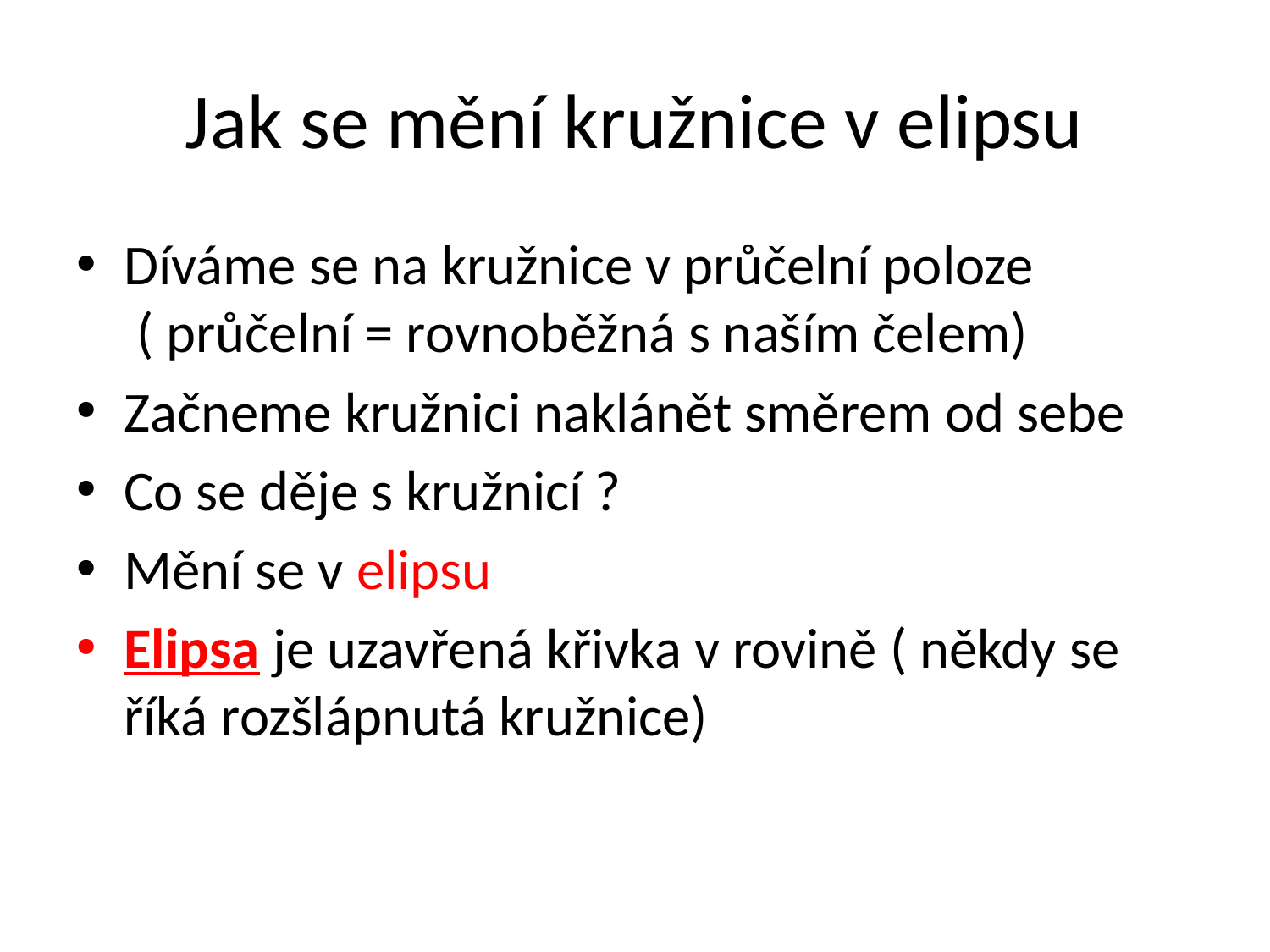

# Jak se mění kružnice v elipsu
Díváme se na kružnice v průčelní poloze              ( průčelní = rovnoběžná s naším čelem)
Začneme kružnici naklánět směrem od sebe
Co se děje s kružnicí ?
Mění se v elipsu
Elipsa je uzavřená křivka v rovině ( někdy se říká rozšlápnutá kružnice)